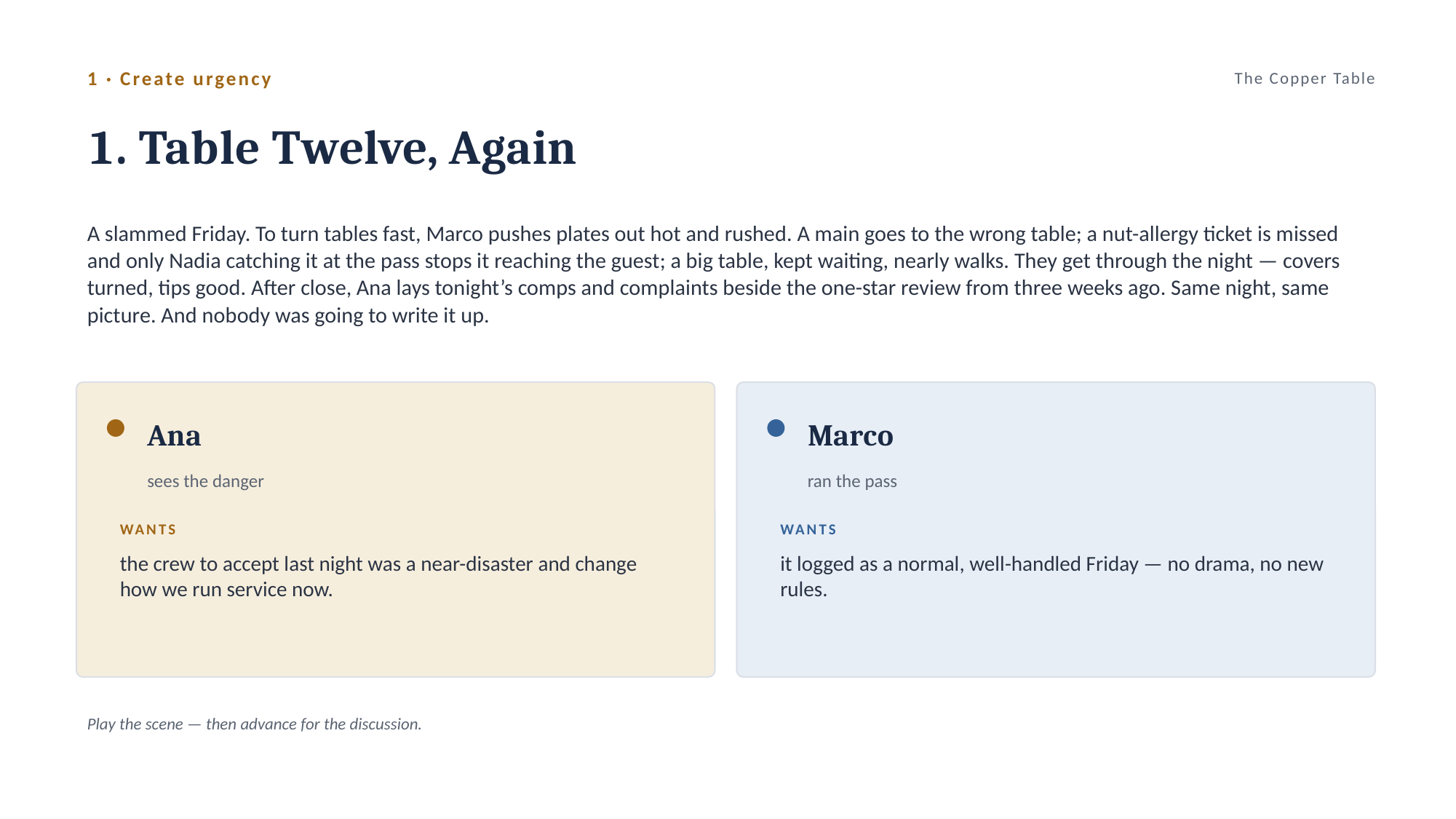

1 · Create urgency
The Copper Table
1. Table Twelve, Again
A slammed Friday. To turn tables fast, Marco pushes plates out hot and rushed. A main goes to the wrong table; a nut-allergy ticket is missed and only Nadia catching it at the pass stops it reaching the guest; a big table, kept waiting, nearly walks. They get through the night — covers turned, tips good. After close, Ana lays tonight’s comps and complaints beside the one-star review from three weeks ago. Same night, same picture. And nobody was going to write it up.

Ana
Marco

sees the danger
ran the pass
WANTS
WANTS
the crew to accept last night was a near-disaster and change how we run service now.
it logged as a normal, well-handled Friday — no drama, no new rules.
Play the scene — then advance for the discussion.